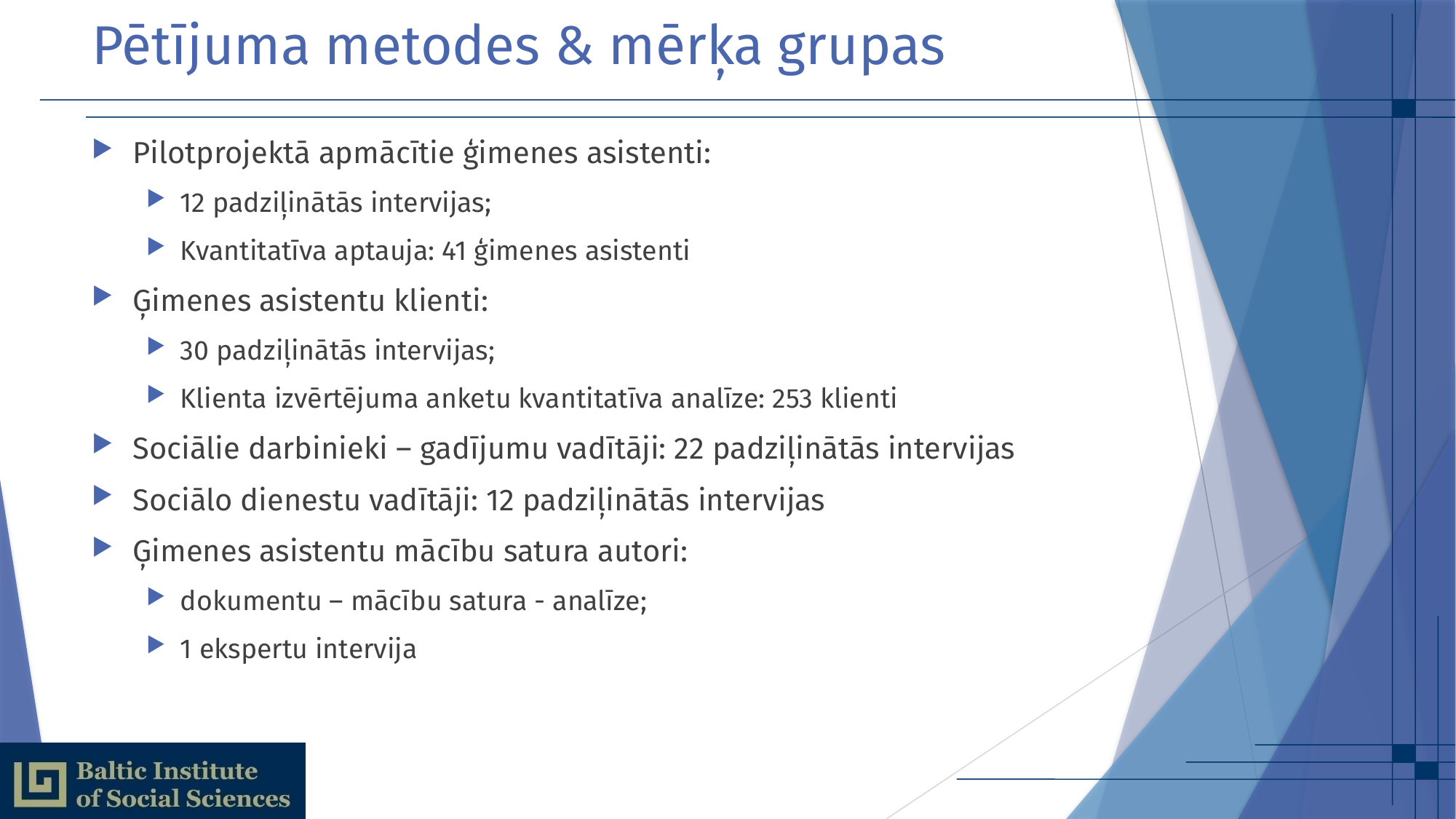

# Pētījuma metodes & mērķa grupas
Pilotprojektā apmācītie ģimenes asistenti:
12 padziļinātās intervijas;
Kvantitatīva aptauja: 41 ģimenes asistenti
Ģimenes asistentu klienti:
30 padziļinātās intervijas;
Klienta izvērtējuma anketu kvantitatīva analīze: 253 klienti
Sociālie darbinieki – gadījumu vadītāji: 22 padziļinātās intervijas
Sociālo dienestu vadītāji: 12 padziļinātās intervijas
Ģimenes asistentu mācību satura autori:
dokumentu – mācību satura - analīze;
1 ekspertu intervija